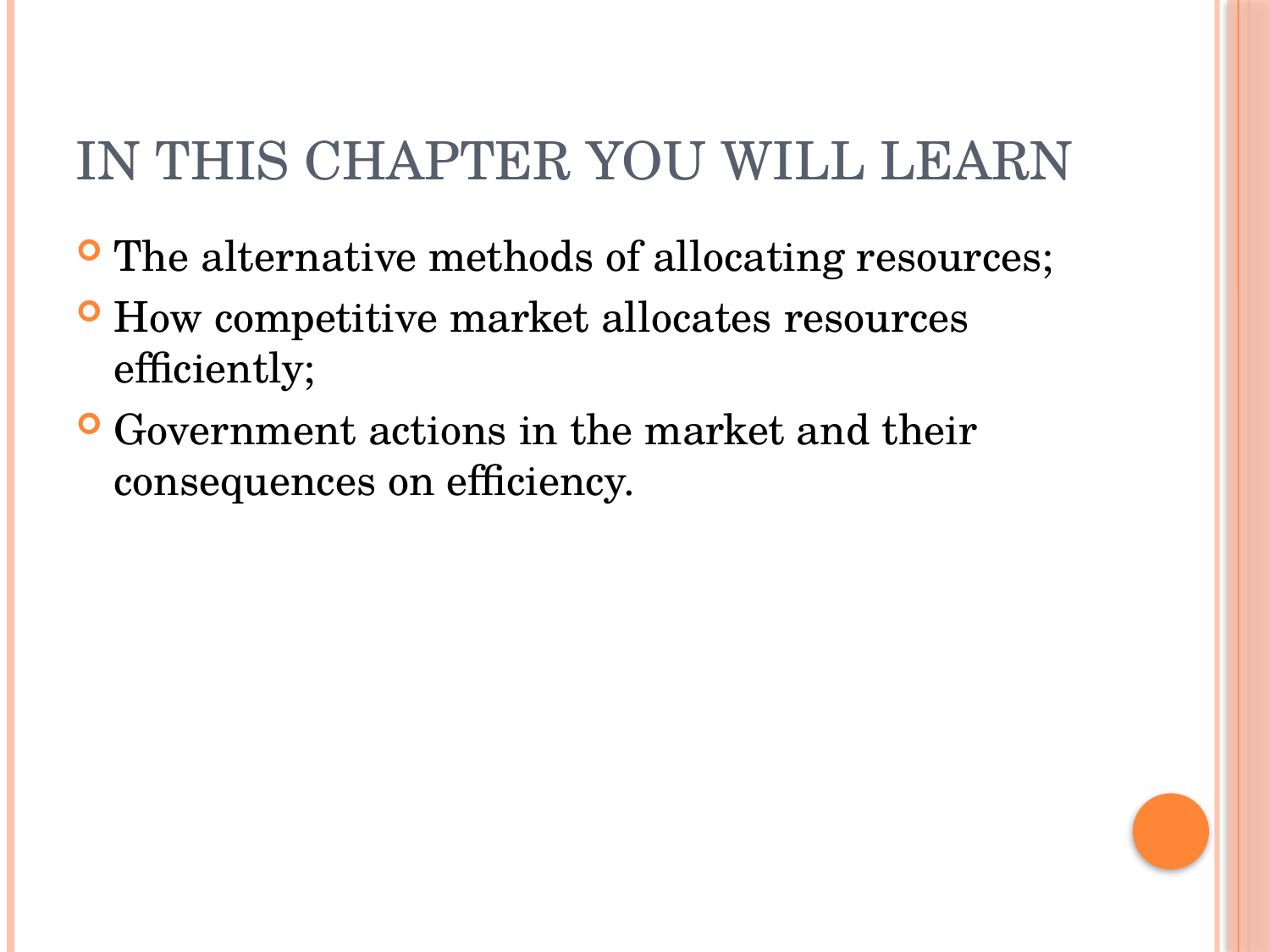

# In this chapter you will learn
The alternative methods of allocating resources;
How competitive market allocates resources efficiently;
Government actions in the market and their consequences on efficiency.